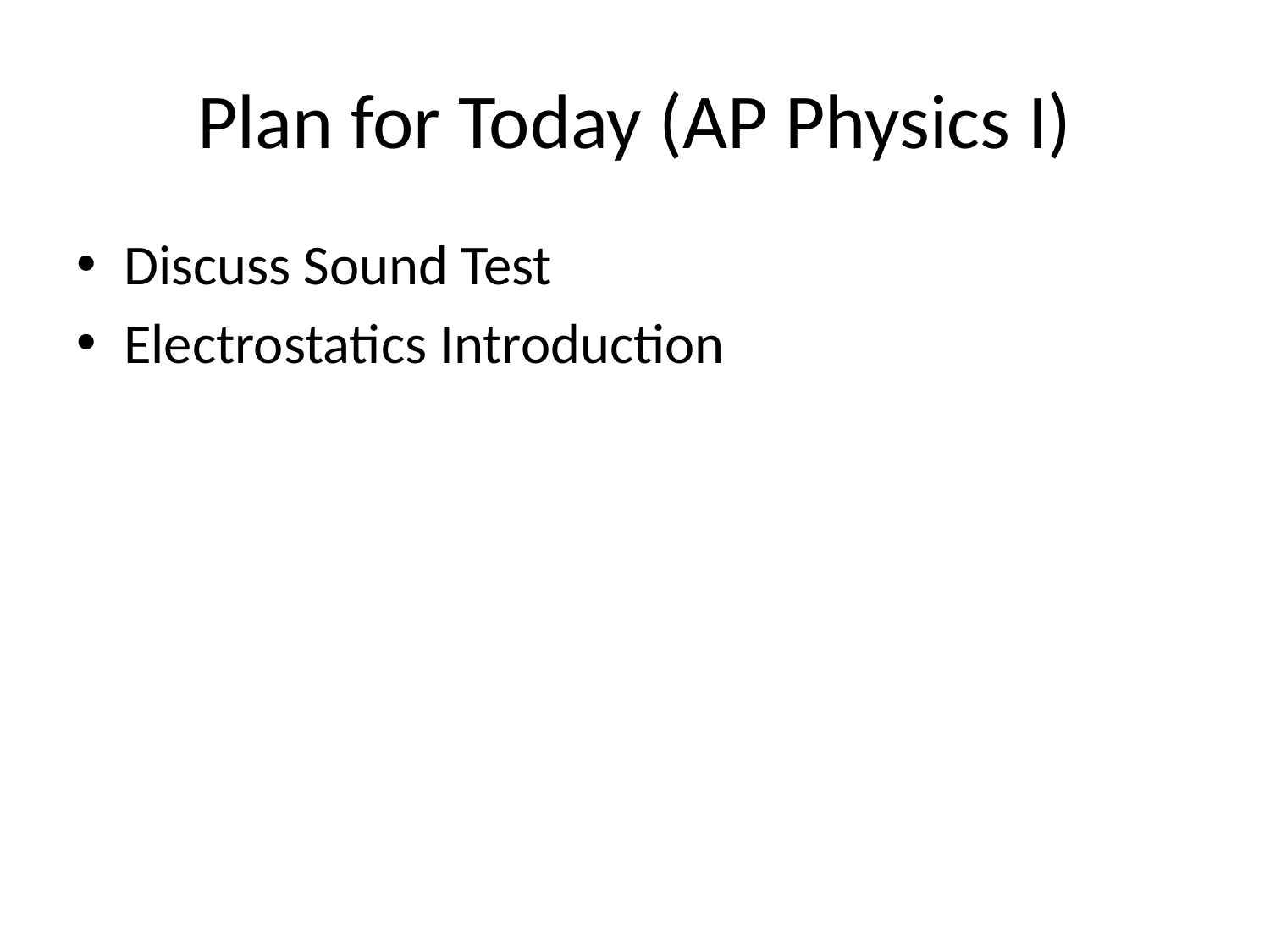

# Plan for Today (AP Physics I)
Discuss Sound Test
Electrostatics Introduction